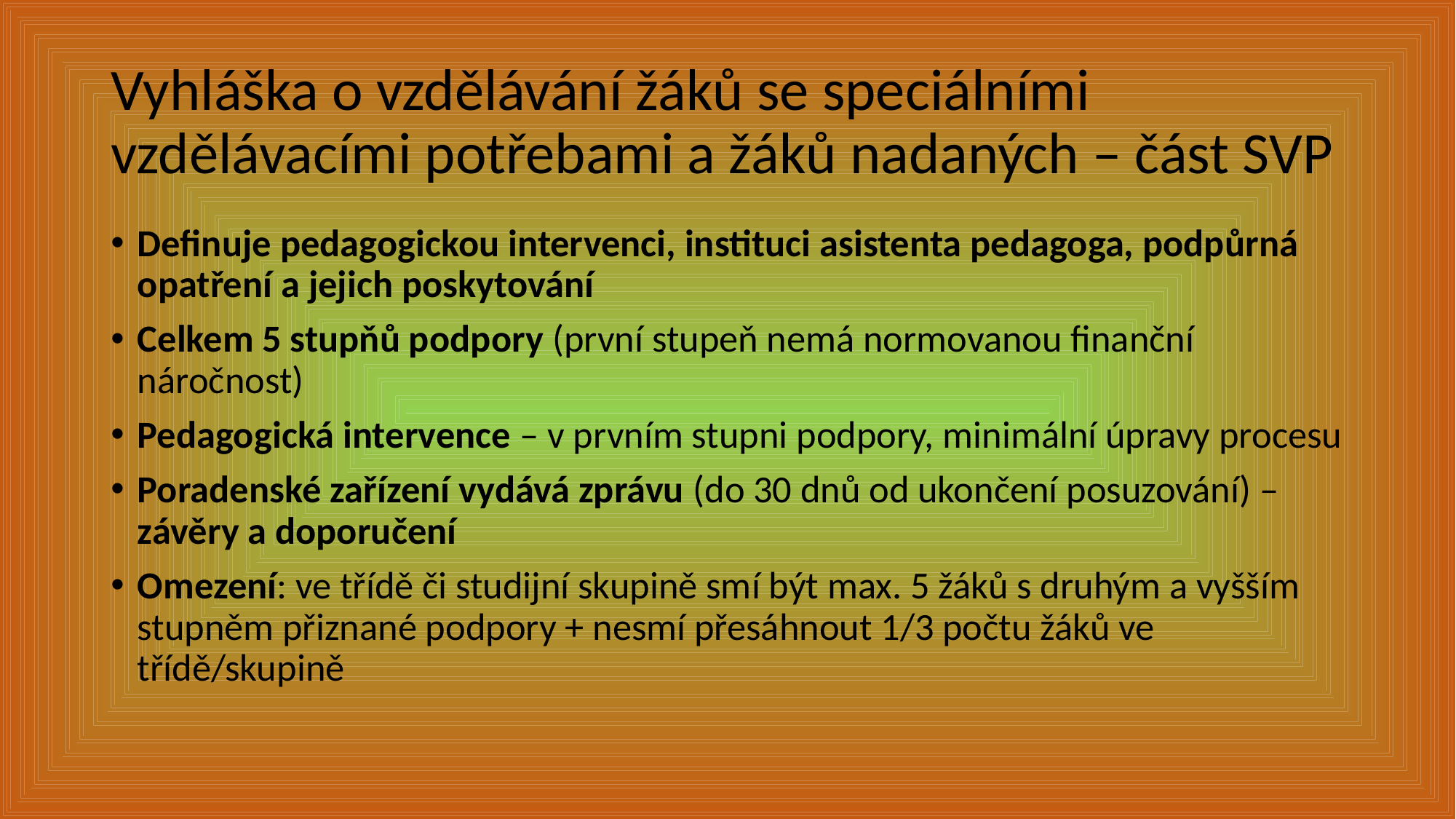

# Vyhláška o vzdělávání žáků se speciálními vzdělávacími potřebami a žáků nadaných – část SVP
Definuje pedagogickou intervenci, instituci asistenta pedagoga, podpůrná opatření a jejich poskytování
Celkem 5 stupňů podpory (první stupeň nemá normovanou finanční náročnost)
Pedagogická intervence – v prvním stupni podpory, minimální úpravy procesu
Poradenské zařízení vydává zprávu (do 30 dnů od ukončení posuzování) – závěry a doporučení
Omezení: ve třídě či studijní skupině smí být max. 5 žáků s druhým a vyšším stupněm přiznané podpory + nesmí přesáhnout 1/3 počtu žáků ve třídě/skupině